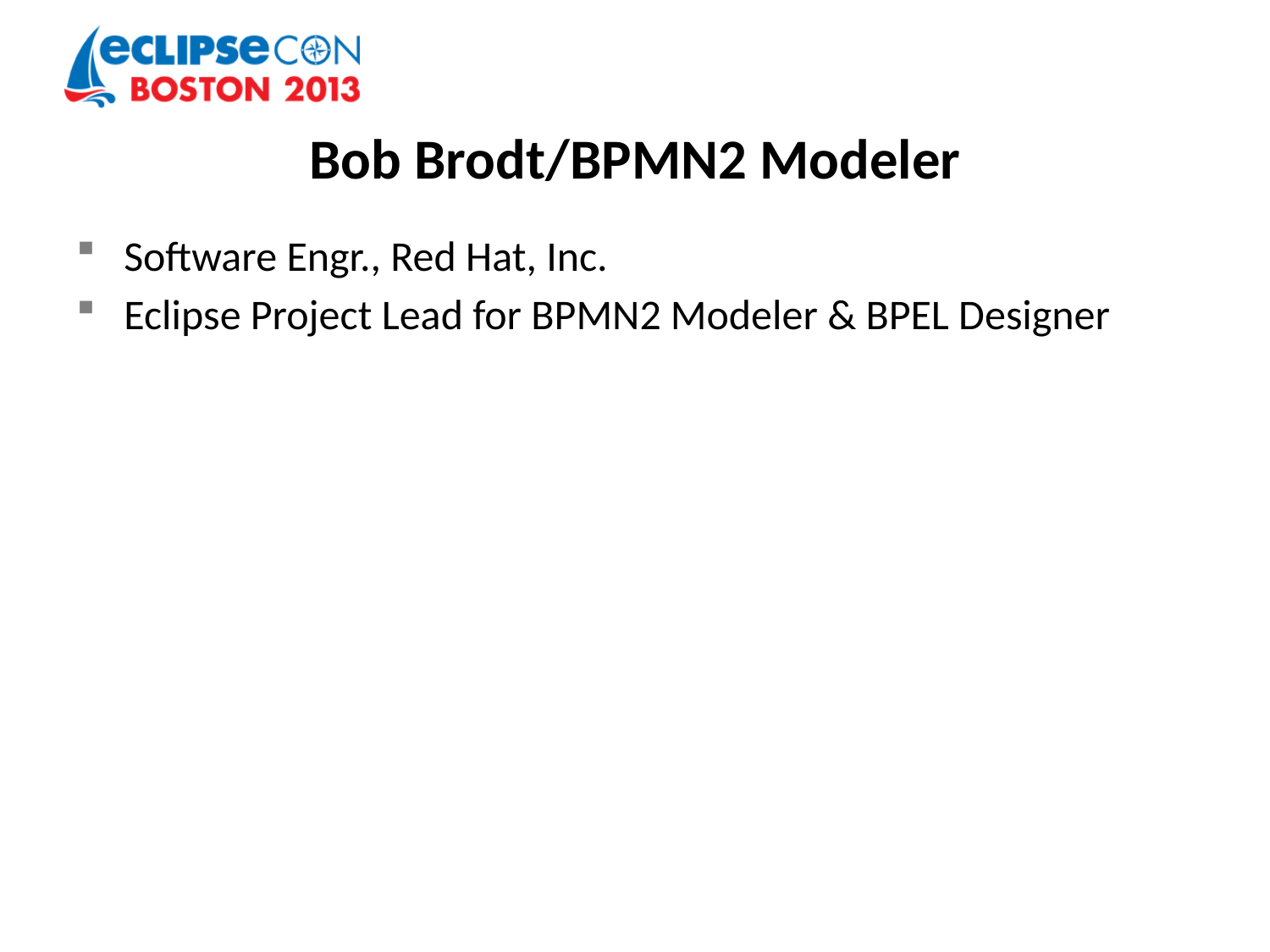

# Bob Brodt/BPMN2 Modeler
Software Engr., Red Hat, Inc.
Eclipse Project Lead for BPMN2 Modeler & BPEL Designer